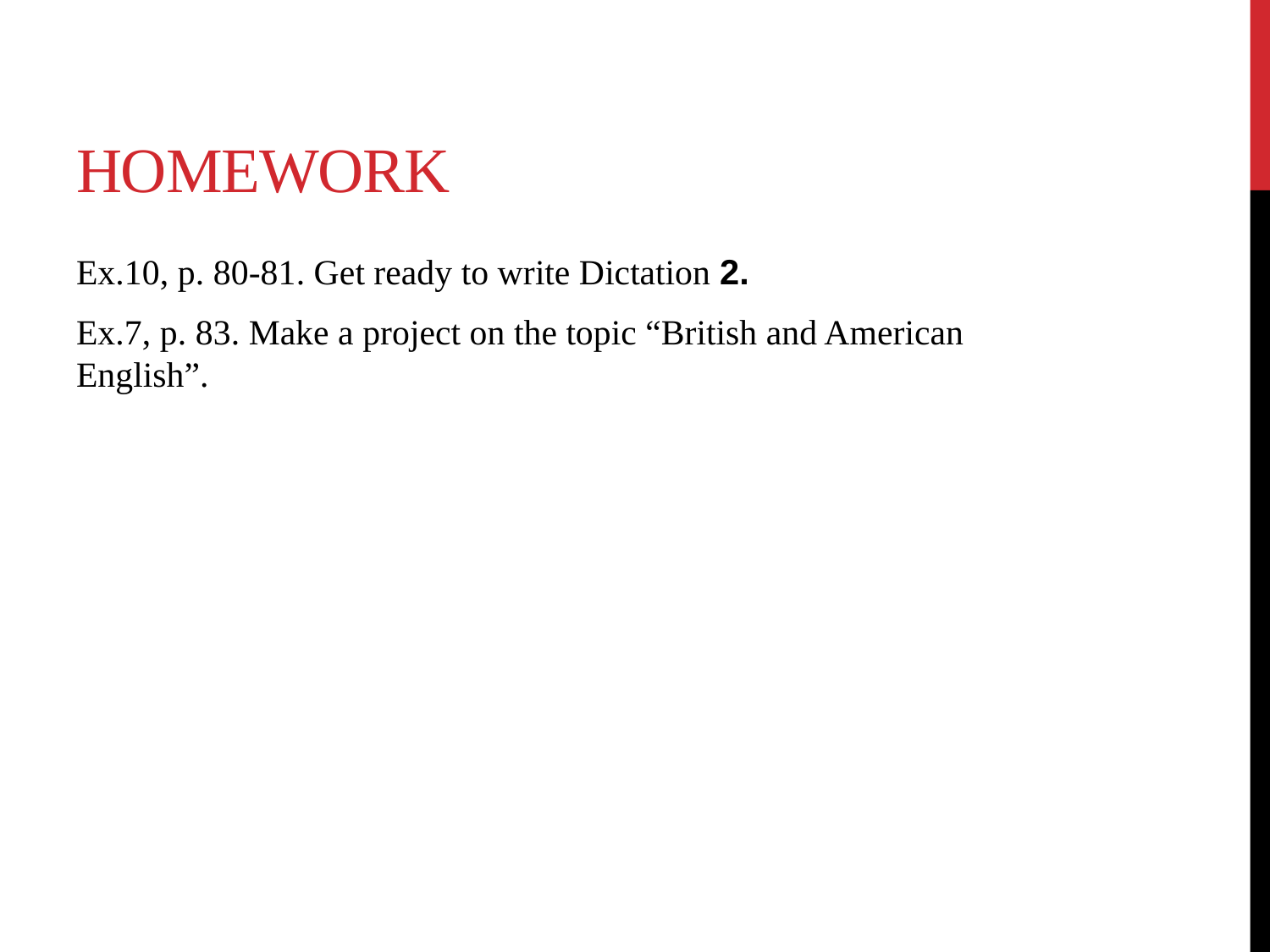

# Homework
Ex.10, p. 80-81. Get ready to write Dictation 2.
Ex.7, p. 83. Make a project on the topic “British and American  English”.